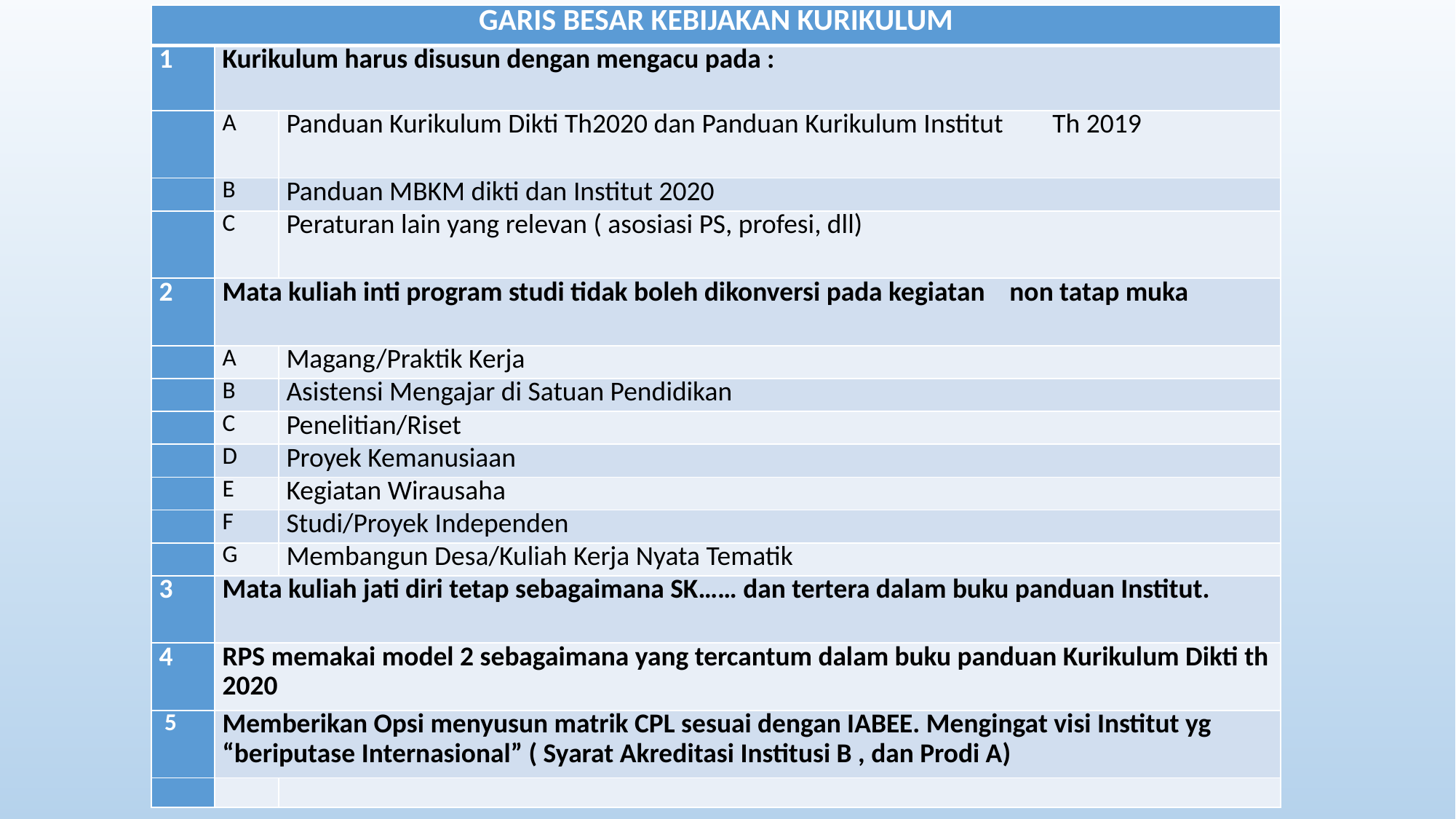

| GARIS BESAR KEBIJAKAN KURIKULUM |  |  |
| --- | --- | --- |
| 1 | Kurikulum harus disusun dengan mengacu pada : |  |
|  | A | Panduan Kurikulum Dikti Th2020 dan Panduan Kurikulum Institut Th 2019 |
|  | B | Panduan MBKM dikti dan Institut 2020 |
|  | C | Peraturan lain yang relevan ( asosiasi PS, profesi, dll) |
| 2 | Mata kuliah inti program studi tidak boleh dikonversi pada kegiatan non tatap muka |  |
|  | A | Magang/Praktik Kerja |
|  | B | Asistensi Mengajar di Satuan Pendidikan |
|  | C | Penelitian/Riset |
|  | D | Proyek Kemanusiaan |
|  | E | Kegiatan Wirausaha |
|  | F | Studi/Proyek Independen |
|  | G | Membangun Desa/Kuliah Kerja Nyata Tematik |
| 3 | Mata kuliah jati diri tetap sebagaimana SK…… dan tertera dalam buku panduan Institut. |  |
| 4 | RPS memakai model 2 sebagaimana yang tercantum dalam buku panduan Kurikulum Dikti th 2020 |  |
| 5 | Memberikan Opsi menyusun matrik CPL sesuai dengan IABEE. Mengingat visi Institut yg “beriputase Internasional” ( Syarat Akreditasi Institusi B , dan Prodi A) |  |
|  |  |  |